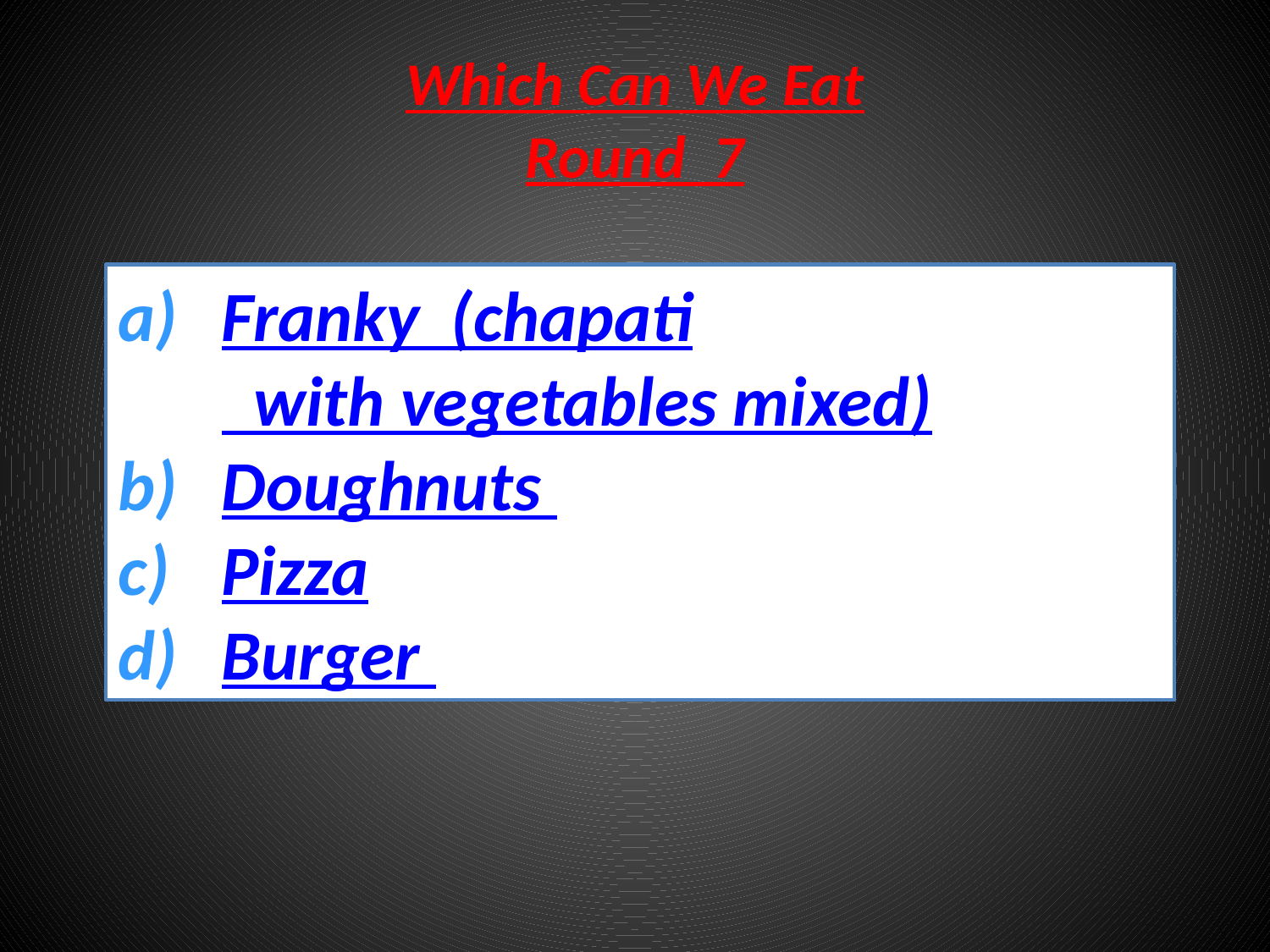

# Which Can We Eat Round  7
Franky  (chapati  with vegetables mixed)
Doughnuts
Pizza
Burger